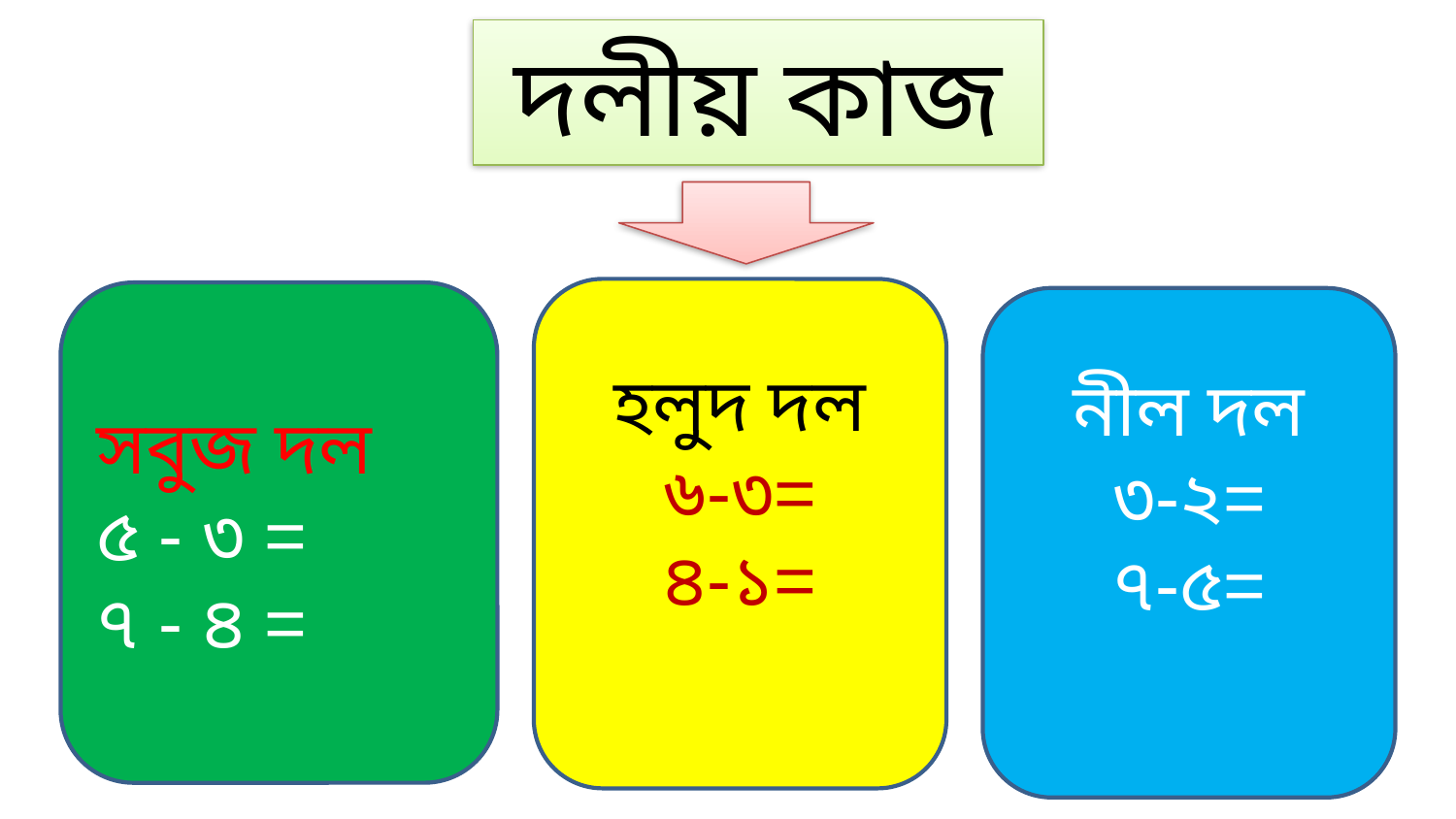

দলীয় কাজ

হলুদ দল
৬-৩=
৪-১=

সবুজ দল
৫ - ৩ =
৭ - ৪ =

নীল দল
৩-২=
৭-৫=